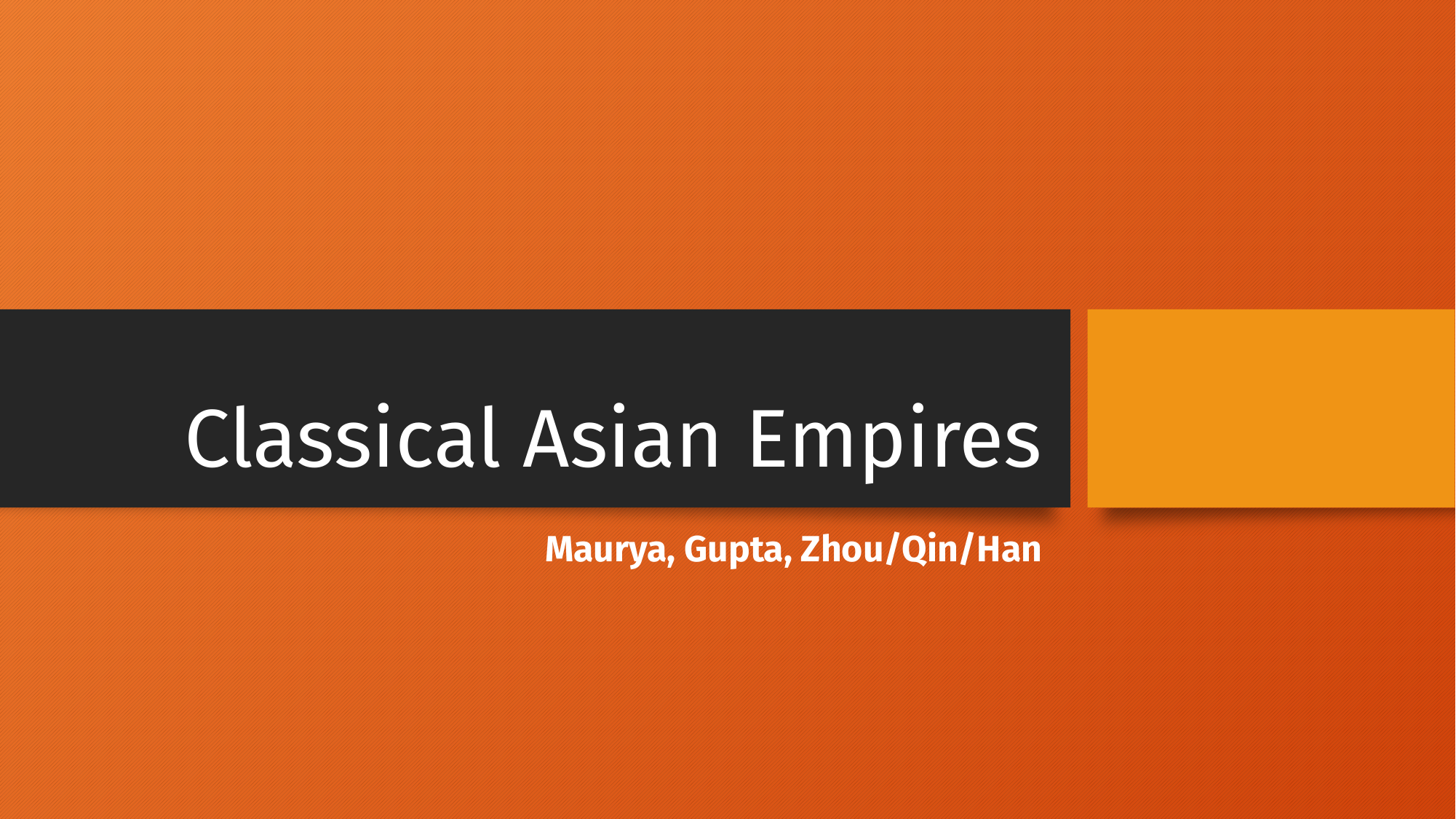

# Classical Asian Empires
Maurya, Gupta, Zhou/Qin/Han